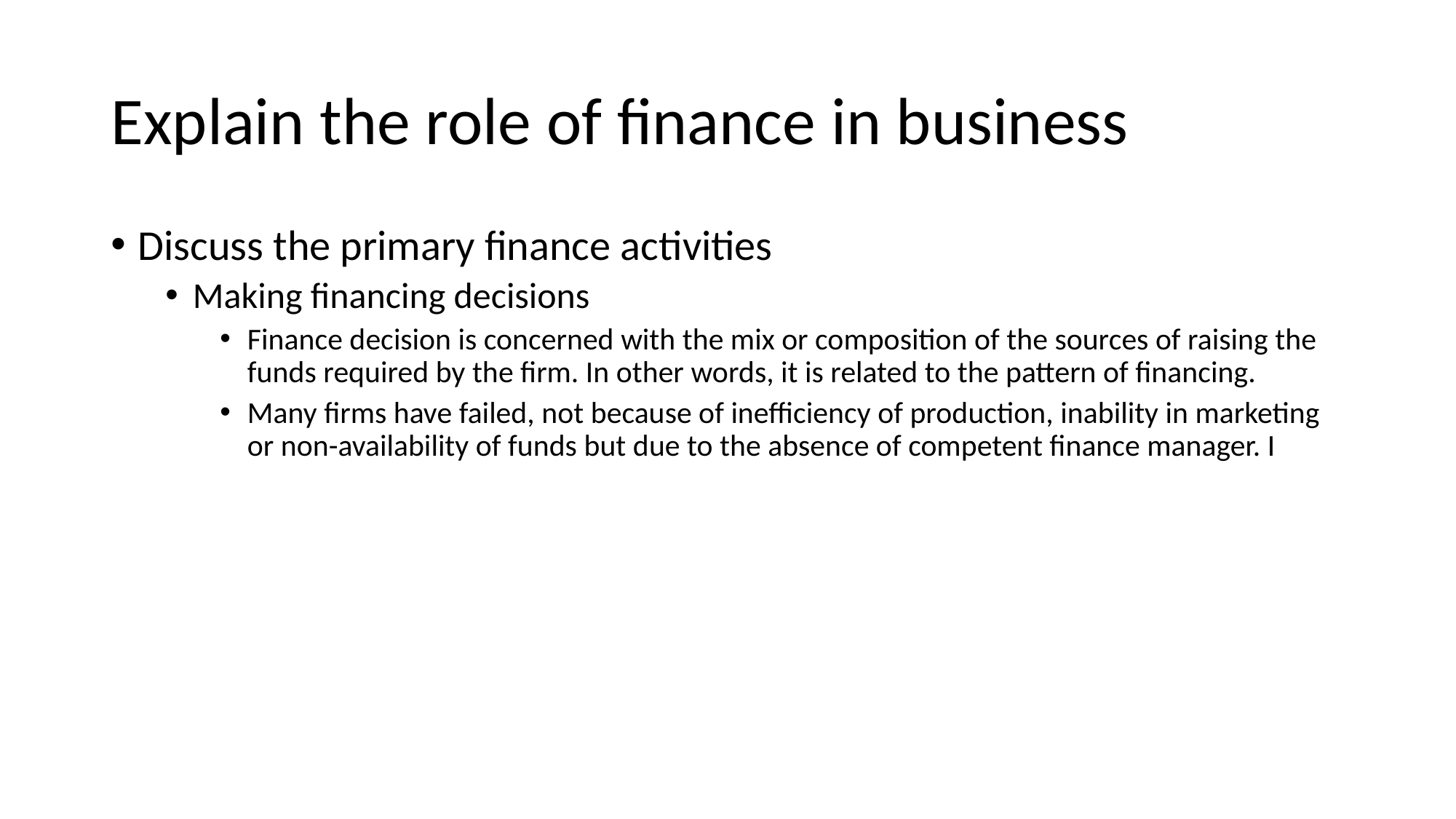

# Explain the role of finance in business
Discuss the primary finance activities
Making financing decisions
Finance decision is concerned with the mix or composition of the sources of raising the funds required by the firm. In other words, it is related to the pattern of financing.
Many firms have failed, not because of inefficiency of production, inability in marketing or non-availability of funds but due to the absence of competent finance manager. I